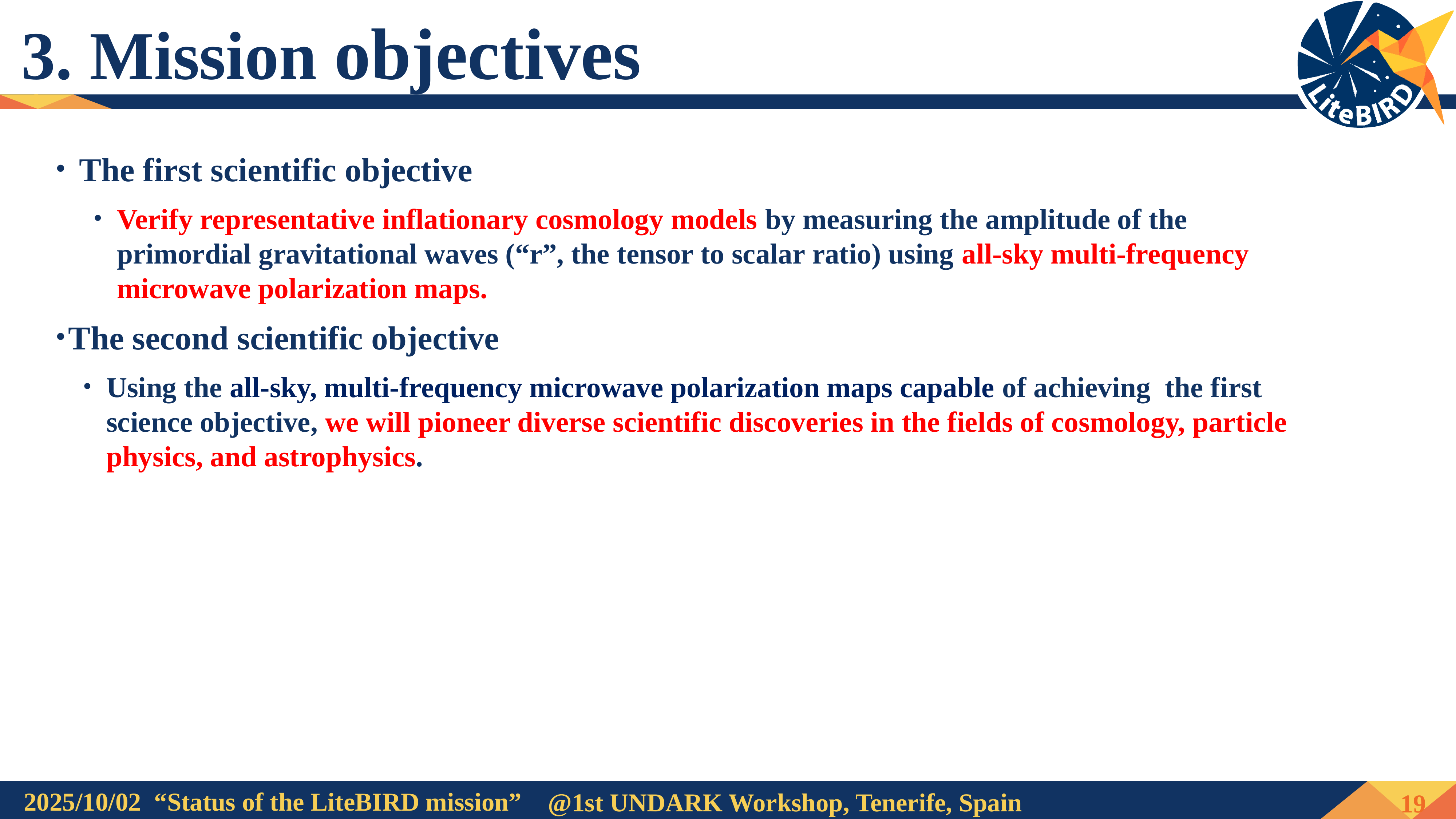

3. Mission objectives
The first scientific objective
Verify representative inflationary cosmology models by measuring the amplitude of the primordial gravitational waves (“r”, the tensor to scalar ratio) using all-sky multi-frequency microwave polarization maps.
The second scientific objective
Using the all-sky, multi-frequency microwave polarization maps capable of achieving  the first science objective, we will pioneer diverse scientific discoveries in the fields of cosmology, particle physics, and astrophysics.

19